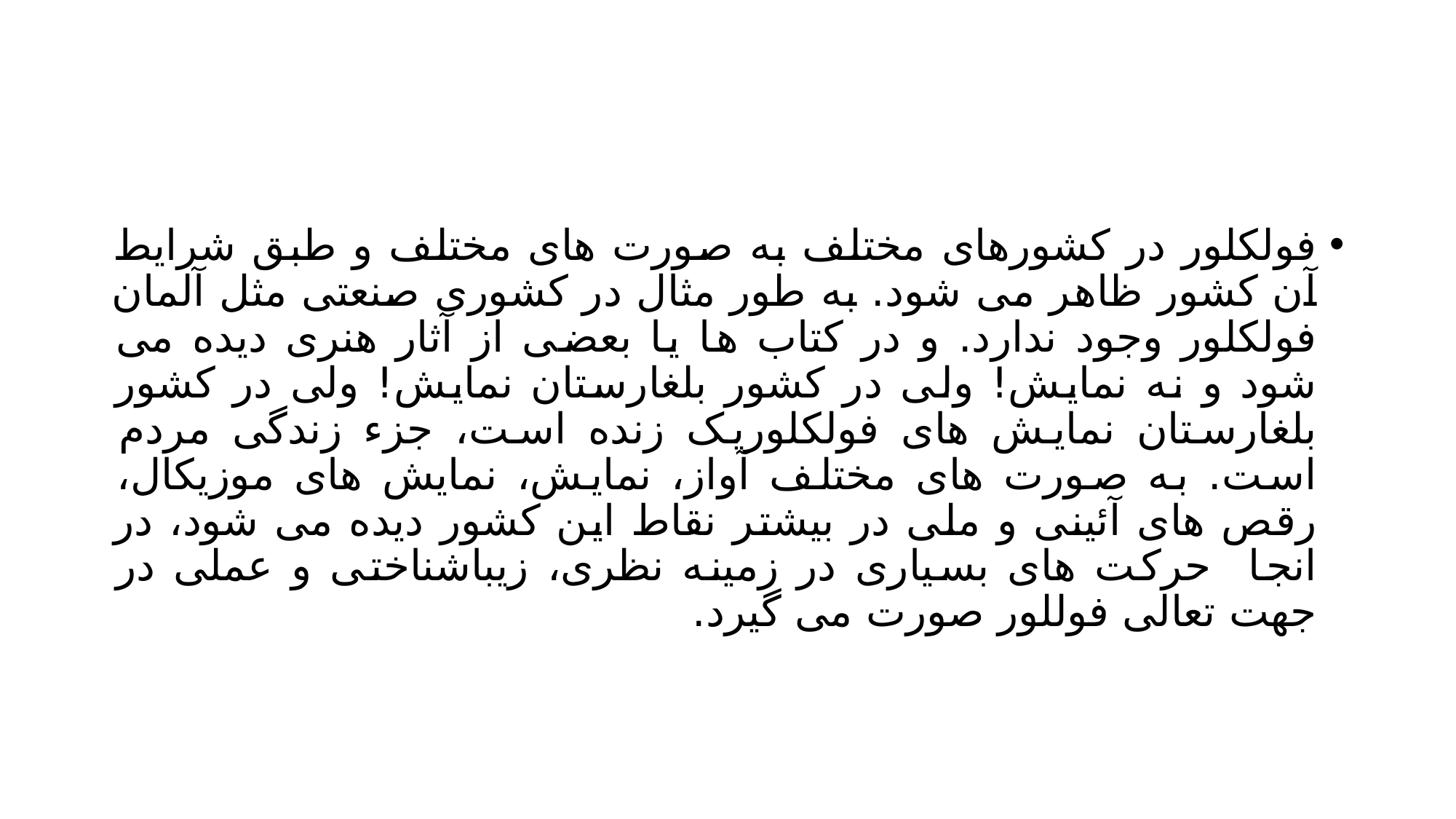

#
فولکلور در کشورهای مختلف به صورت های مختلف و طبق شرایط آن کشور ظاهر می شود. به طور مثال در کشوری صنعتی مثل آلمان فولکلور وجود ندارد. و در کتاب ها یا بعضی از آثار هنری دیده می شود و نه نمایش! ولی در کشور بلغارستان نمایش! ولی در کشور بلغارستان نمایش های فولکلوریک زنده است، جزء زندگی مردم است. به صورت های مختلف آواز، نمایش، نمایش های موزیکال، رقص های آئینی و ملی در بیشتر نقاط این کشور دیده می شود، در انجا  حرکت های بسیاری در زمینه نظری، زیباشناختی و عملی در جهت تعالی فوللور صورت می گیرد.